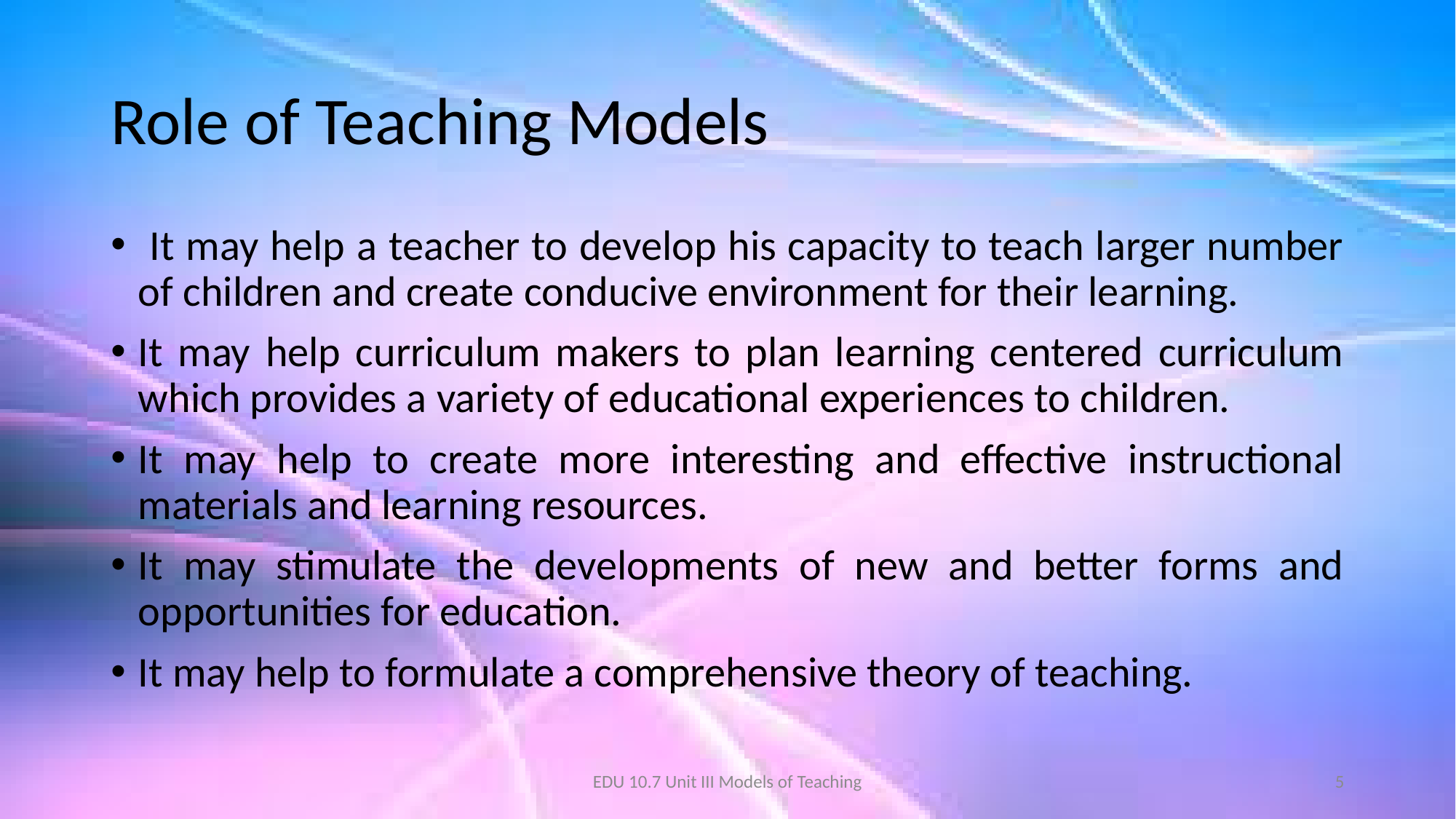

# Role of Teaching Models
 It may help a teacher to develop his capacity to teach larger number of children and create conducive environment for their learning.
It may help curriculum makers to plan learning centered curriculum which provides a variety of educational experiences to children.
It may help to create more interesting and effective instructional materials and learning resources.
It may stimulate the developments of new and better forms and opportunities for education.
It may help to formulate a comprehensive theory of teaching.
EDU 10.7 Unit III Models of Teaching
5